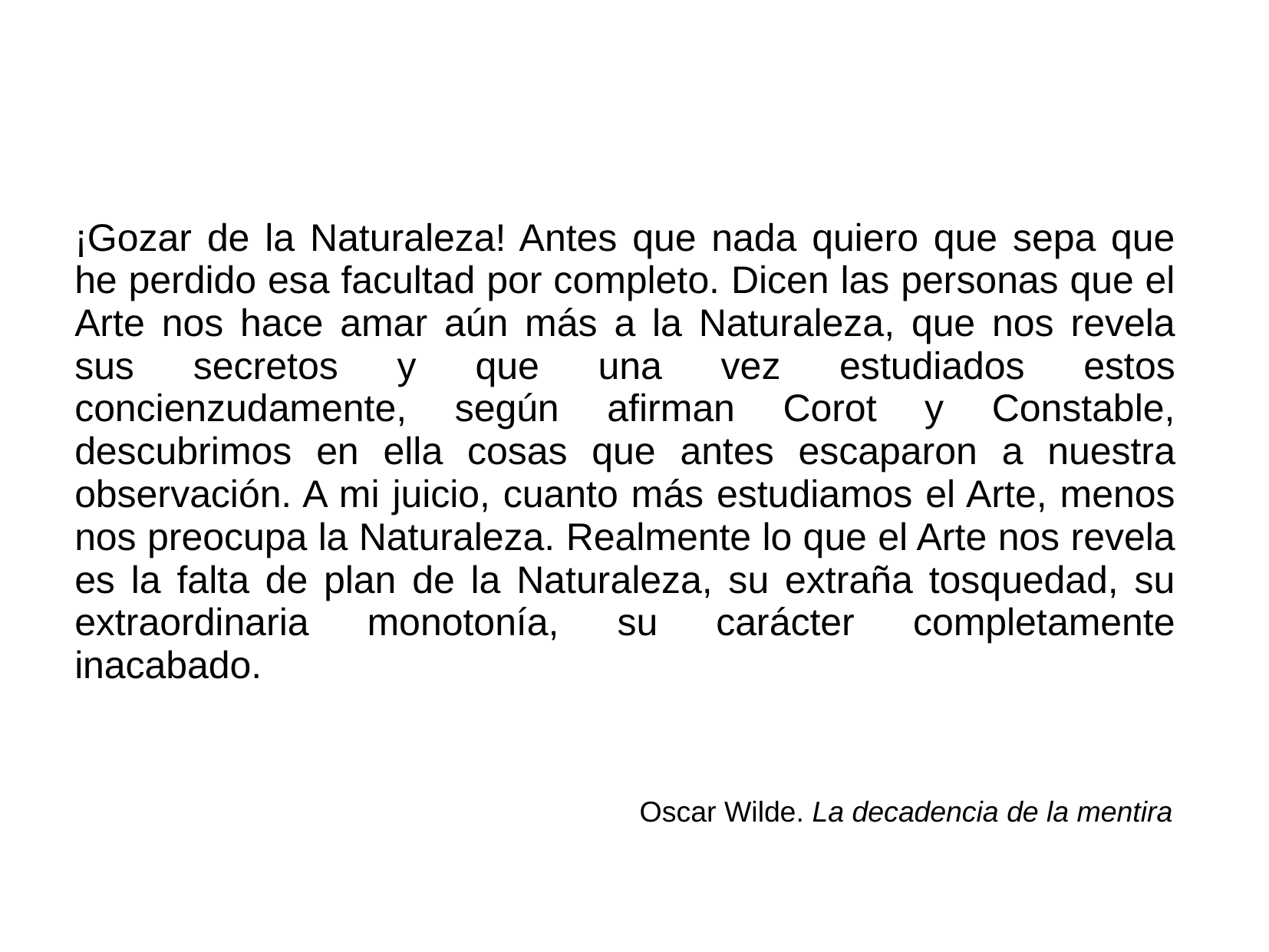

¡Gozar de la Naturaleza! Antes que nada quiero que sepa que he perdido esa facultad por completo. Dicen las personas que el Arte nos hace amar aún más a la Naturaleza, que nos revela sus secretos y que una vez estudiados estos concienzudamente, según afirman Corot y Constable, descubrimos en ella cosas que antes escaparon a nuestra observación. A mi juicio, cuanto más estudiamos el Arte, menos nos preocupa la Naturaleza. Realmente lo que el Arte nos revela es la falta de plan de la Naturaleza, su extraña tosquedad, su extraordinaria monotonía, su carácter completamente inacabado.
Oscar Wilde. La decadencia de la mentira